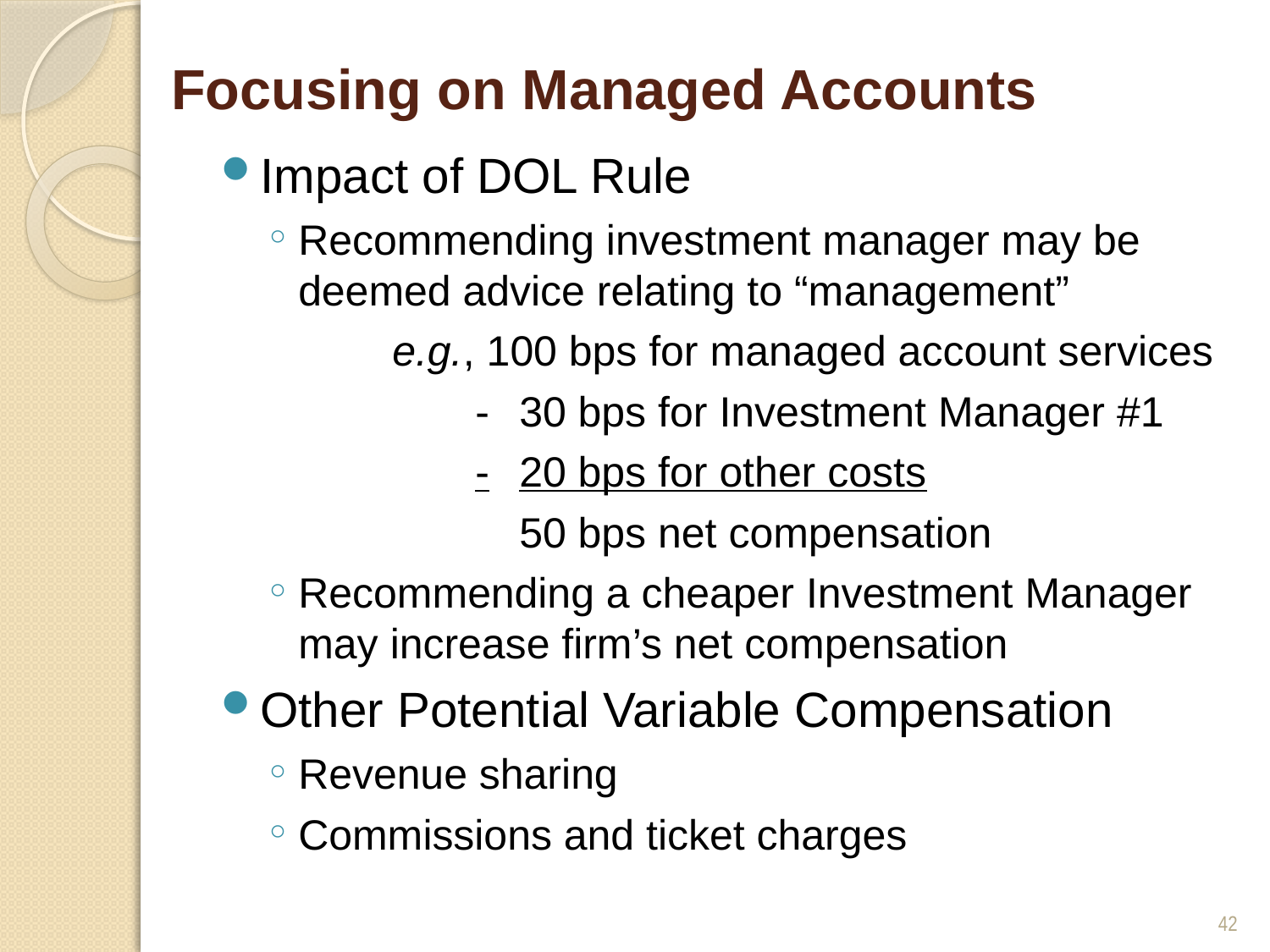

# Focusing on Managed Accounts
Impact of DOL Rule
Recommending investment manager may be deemed advice relating to “management”
	e.g., 100 bps for managed account services
	       -	30 bps for Investment Manager #1
	       -	20 bps for other costs
		50 bps net compensation
Recommending a cheaper Investment Manager may increase firm’s net compensation
Other Potential Variable Compensation
Revenue sharing
Commissions and ticket charges
42